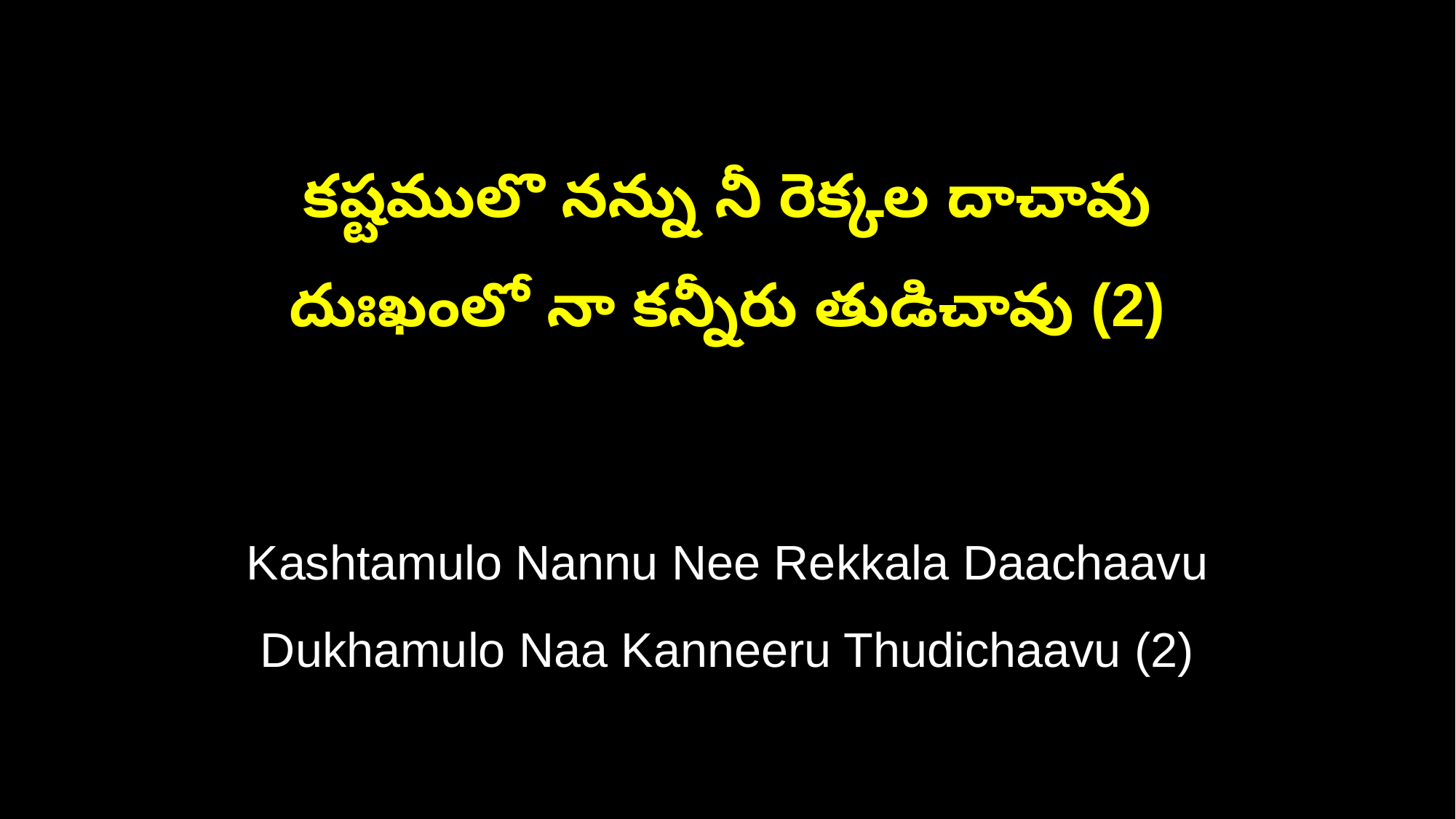

కష్టములొ నన్ను నీ రెక్కల దాచావు
దుఃఖంలో నా కన్నీరు తుడిచావు (2)
Kashtamulo Nannu Nee Rekkala Daachaavu
Dukhamulo Naa Kanneeru Thudichaavu (2)